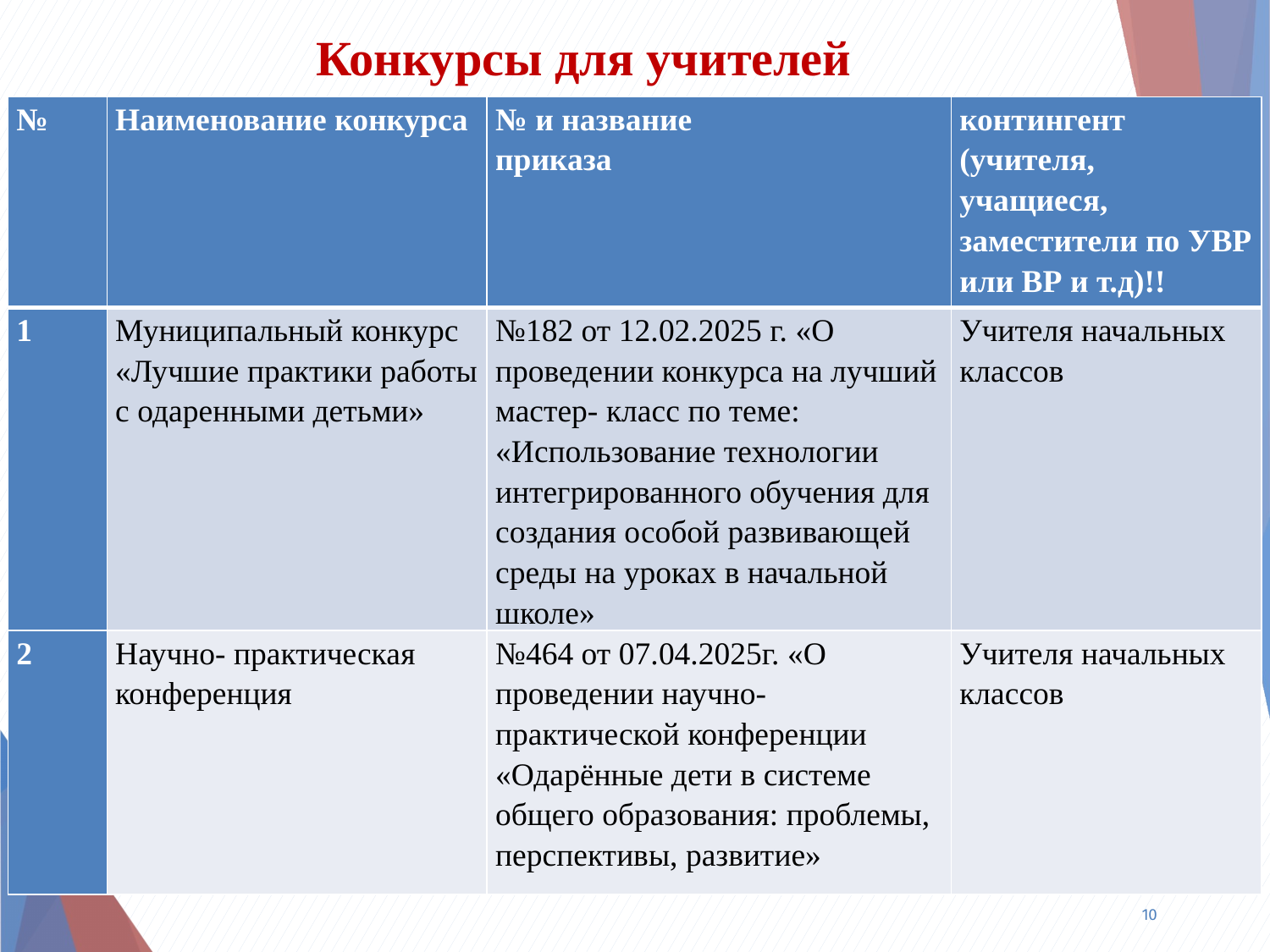

# Конкурсы для учителей
| № | Наименование конкурса | № и название приказа | контингент (учителя, учащиеся, заместители по УВР или ВР и т.д)!! |
| --- | --- | --- | --- |
| 1 | Муниципальный конкурс «Лучшие практики работы с одаренными детьми» | №182 от 12.02.2025 г. «О проведении конкурса на лучший мастер- класс по теме: «Использование технологии интегрированного обучения для создания особой развивающей среды на уроках в начальной школе» | Учителя начальных классов |
| 2 | Научно- практическая конференция | №464 от 07.04.2025г. «О проведении научно- практической конференции «Одарённые дети в системе общего образования: проблемы, перспективы, развитие» | Учителя начальных классов |
10